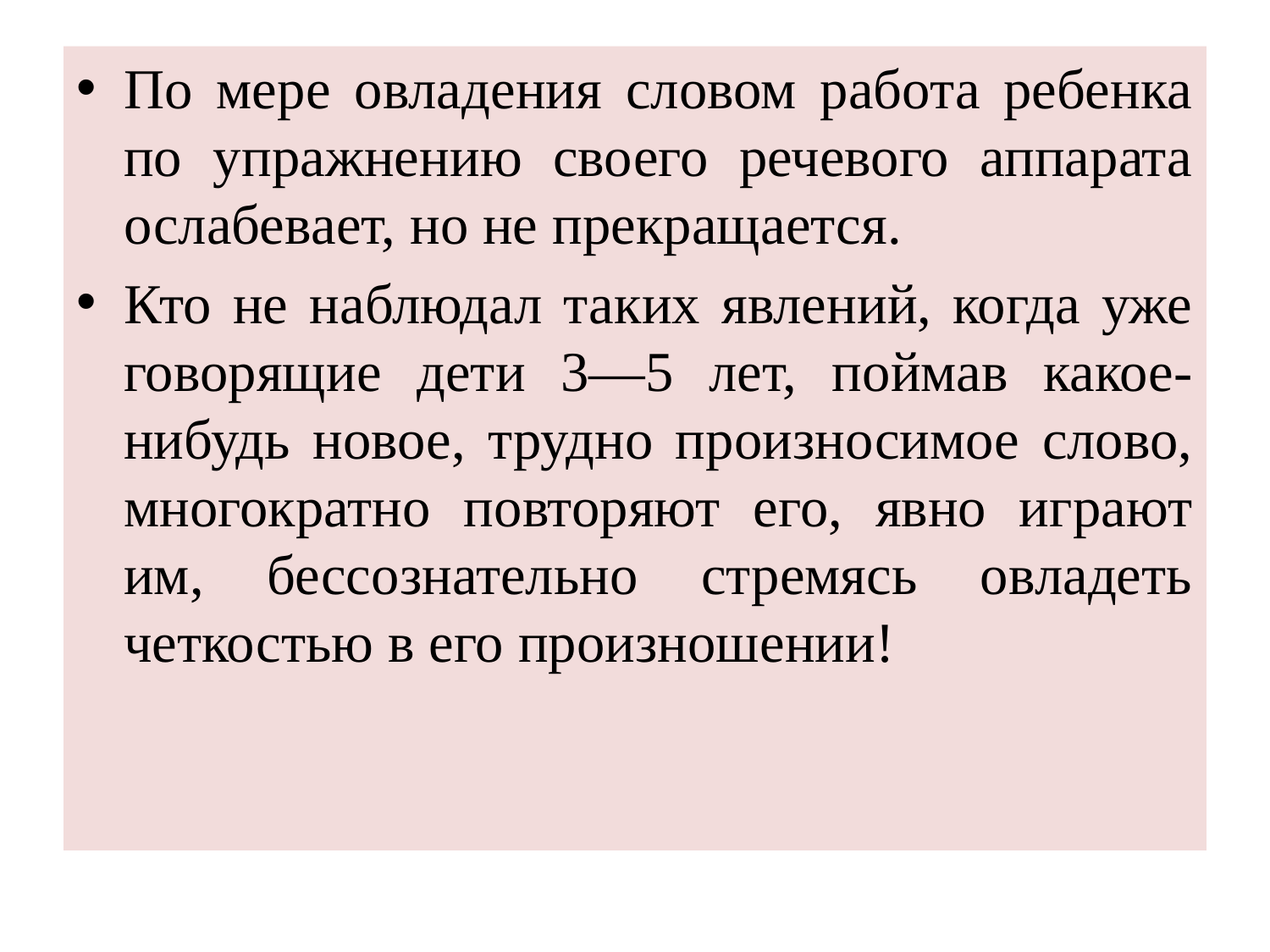

По мере овладения словом работа ребенка по упражнению своего речевого аппарата ослабевает, но не прекращается.
Кто не наблюдал таких явлений, когда уже говорящие дети 3—5 лет, поймав какое-нибудь новое, трудно произносимое слово, многократно повторяют его, явно играют им, бессознательно стремясь овладеть четкостью в его произношении!